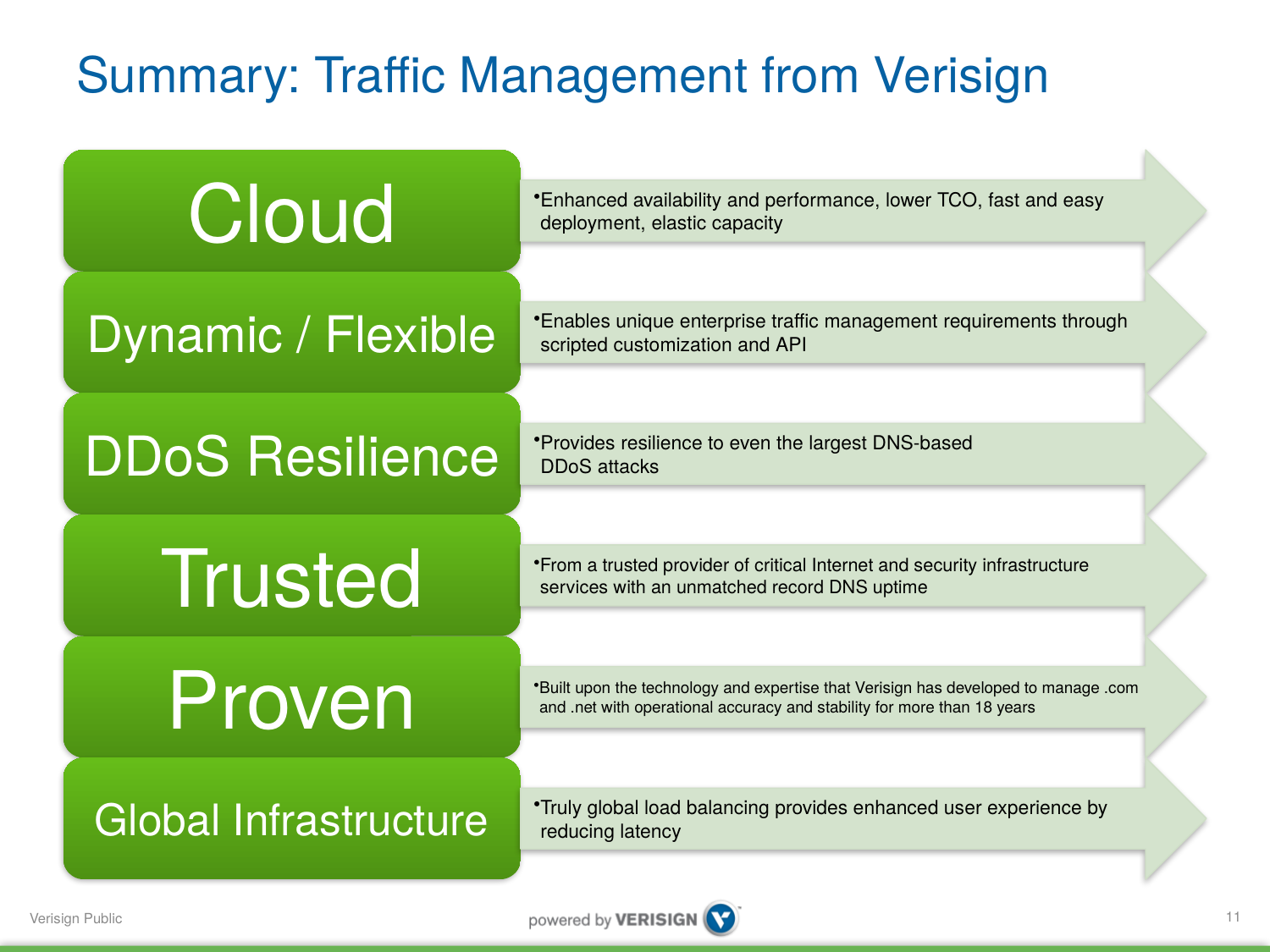

# Summary: Traffic Management from Verisign
Enhanced availability and performance, lower TCO, fast and easy deployment, elastic capacity
Dynamic / Flexible
DDoS Resilience
Trusted
Proven
Cloud
Enables unique enterprise traffic management requirements through scripted customization and API
Provides resilience to even the largest DNS-based
DDoS attacks
From a trusted provider of critical Internet and security infrastructure services with an unmatched record DNS uptime
Built upon the technology and expertise that Verisign has developed to manage .com and .net with operational accuracy and stability for more than 18 years
Truly global load balancing provides enhanced user experience by reducing latency
Global Infrastructure
11